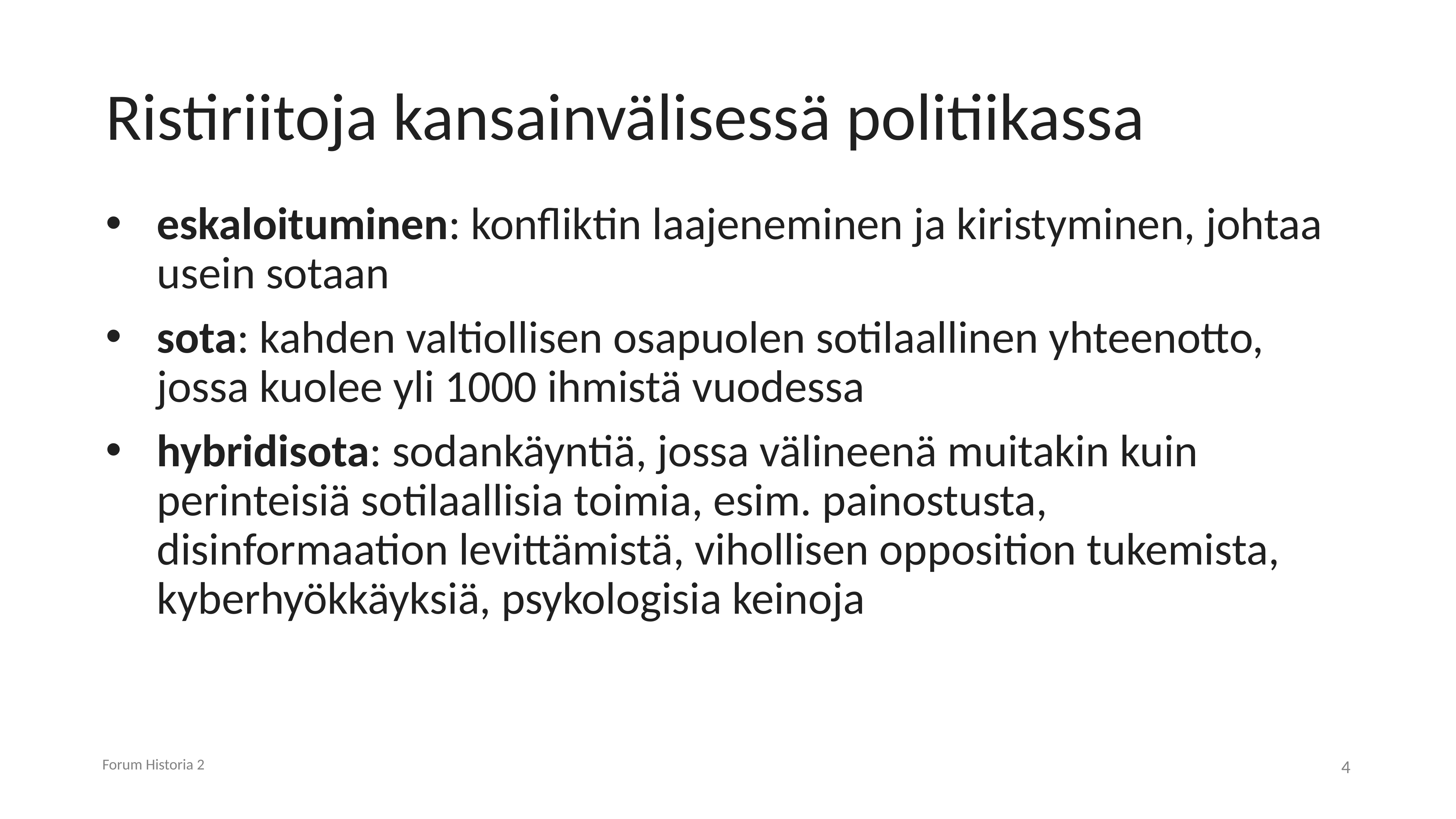

# Ristiriitoja kansainvälisessä politiikassa
eskaloituminen: konfliktin laajeneminen ja kiristyminen, johtaa usein sotaan
sota: kahden valtiollisen osapuolen sotilaallinen yhteenotto, jossa kuolee yli 1000 ihmistä vuodessa
hybridisota: sodankäyntiä, jossa välineenä muitakin kuin perinteisiä sotilaallisia toimia, esim. painostusta, disinformaation levittämistä, vihollisen opposition tukemista, kyberhyökkäyksiä, psykologisia keinoja
Forum Historia 2
4